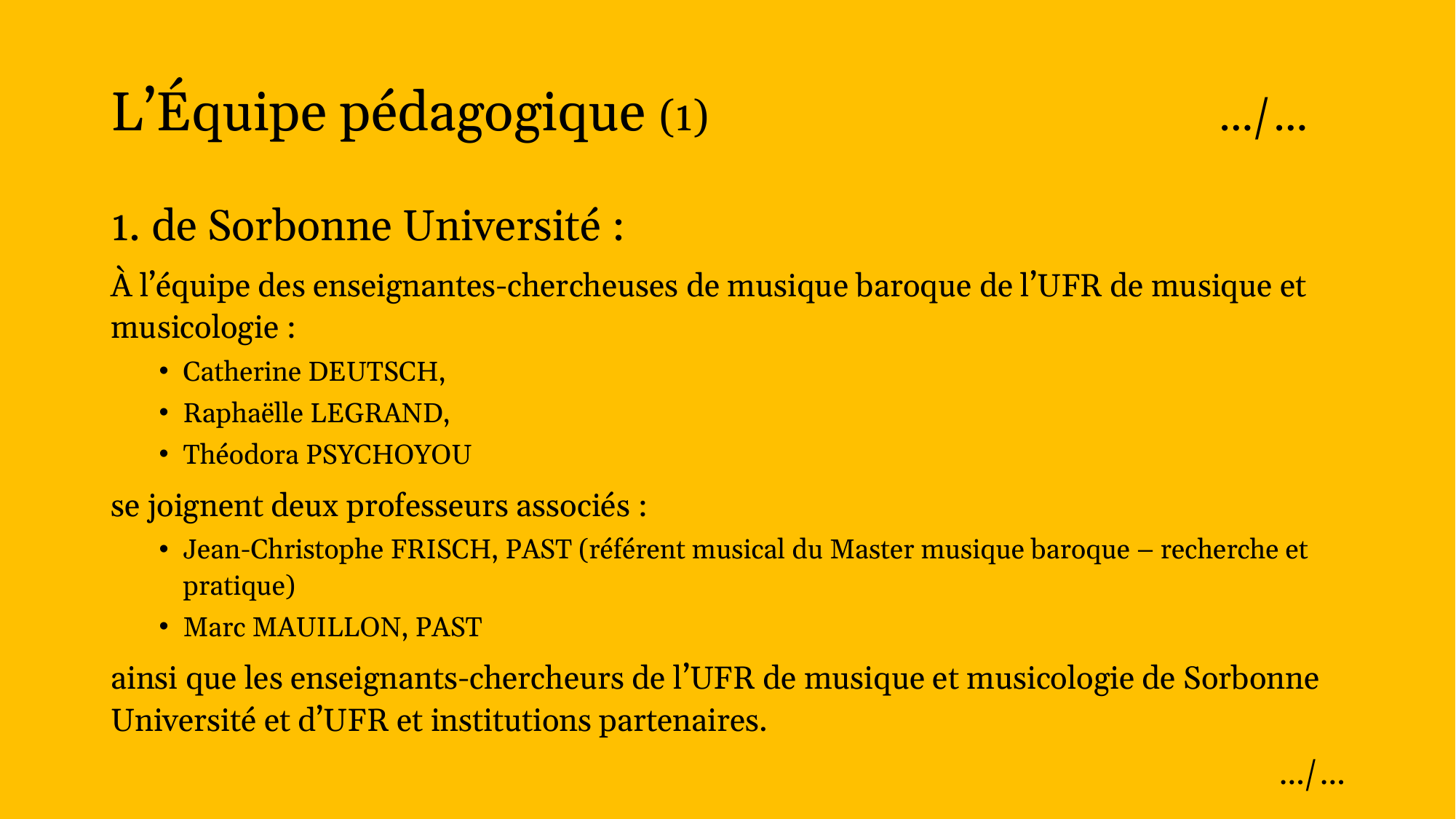

# L’Équipe pédagogique (1)                                                  …/…
1. de Sorbonne Université :
À l’équipe des enseignantes-chercheuses de musique baroque de l’UFR de musique et musicologie :
Catherine Deutsch,
Raphaëlle Legrand,
Théodora Psychoyou
se joignent deux professeurs associés :
Jean-Christophe Frisch, PAST (référent musical du Master musique baroque – recherche et pratique)
Marc Mauillon, PAST
ainsi que les enseignants-chercheurs de l’UFR de musique et musicologie de Sorbonne Université et d’UFR et institutions partenaires.
…/…